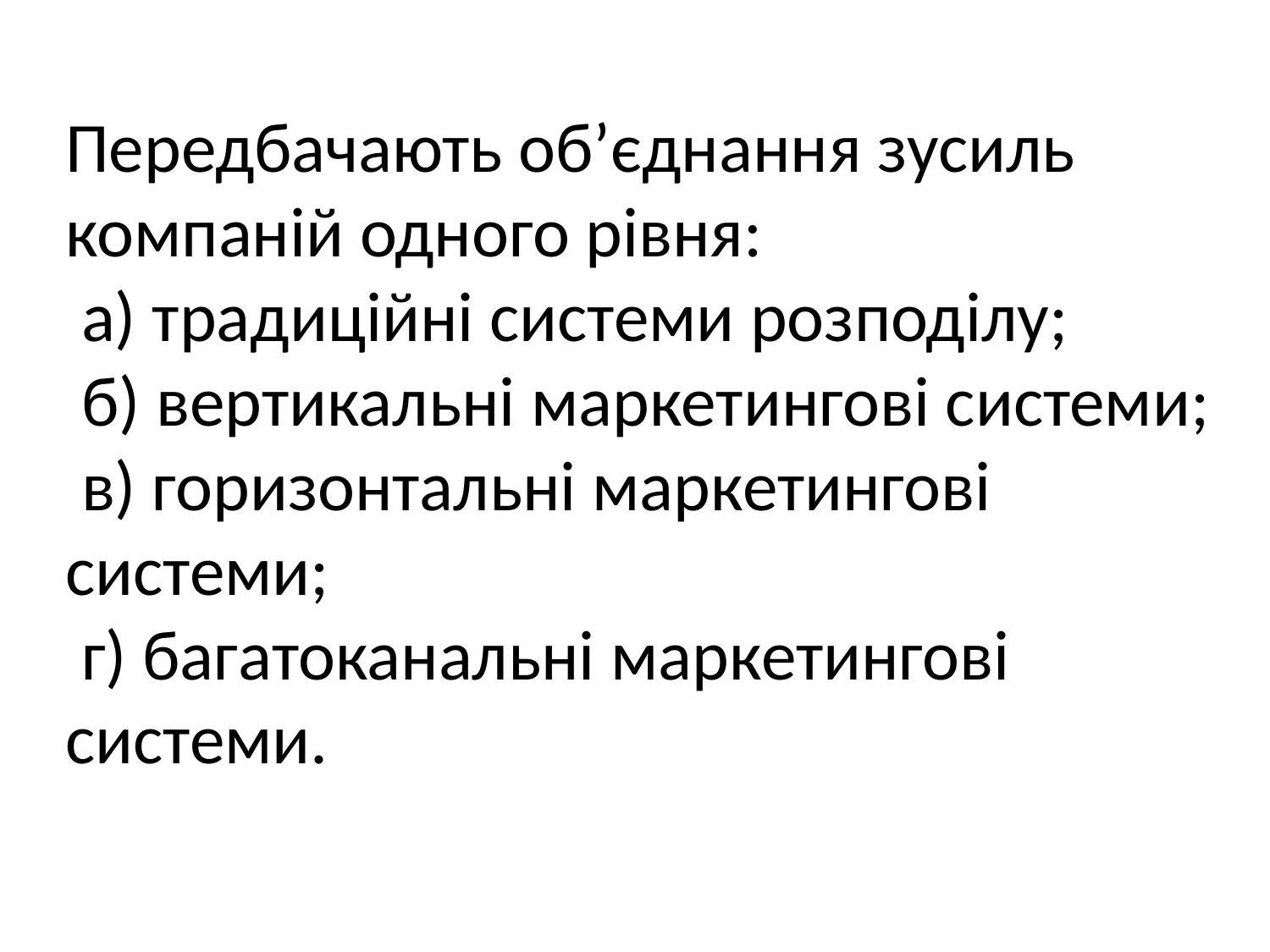

Передбачають об’єднання зусиль компаній одного рівня:
 а) традиційні системи розподілу;
 б) вертикальні маркетингові системи;
 в) горизонтальні маркетингові системи;
 г) багатоканальні маркетингові системи.